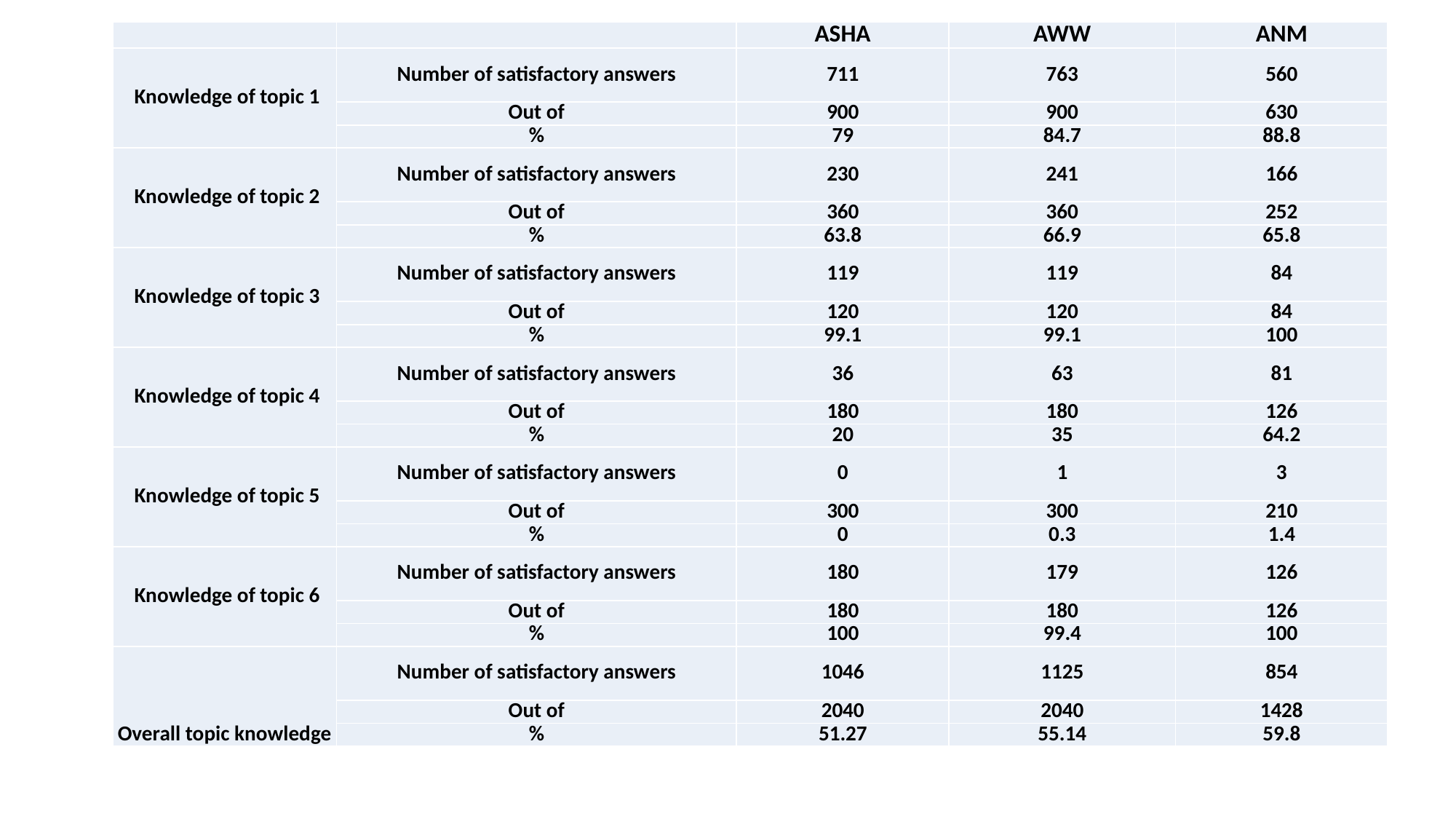

|  |  | ASHA | AWW | ANM |
| --- | --- | --- | --- | --- |
| Knowledge of topic 1 | Number of satisfactory answers | 711 | 763 | 560 |
|  | Out of | 900 | 900 | 630 |
|  | % | 79 | 84.7 | 88.8 |
| Knowledge of topic 2 | Number of satisfactory answers | 230 | 241 | 166 |
|  | Out of | 360 | 360 | 252 |
|  | % | 63.8 | 66.9 | 65.8 |
| Knowledge of topic 3 | Number of satisfactory answers | 119 | 119 | 84 |
|  | Out of | 120 | 120 | 84 |
|  | % | 99.1 | 99.1 | 100 |
| Knowledge of topic 4 | Number of satisfactory answers | 36 | 63 | 81 |
|  | Out of | 180 | 180 | 126 |
|  | % | 20 | 35 | 64.2 |
| Knowledge of topic 5 | Number of satisfactory answers | 0 | 1 | 3 |
|  | Out of | 300 | 300 | 210 |
|  | % | 0 | 0.3 | 1.4 |
| Knowledge of topic 6 | Number of satisfactory answers | 180 | 179 | 126 |
|  | Out of | 180 | 180 | 126 |
|  | % | 100 | 99.4 | 100 |
| Overall topic knowledge | Number of satisfactory answers | 1046 | 1125 | 854 |
|  | Out of | 2040 | 2040 | 1428 |
|  | % | 51.27 | 55.14 | 59.8 |